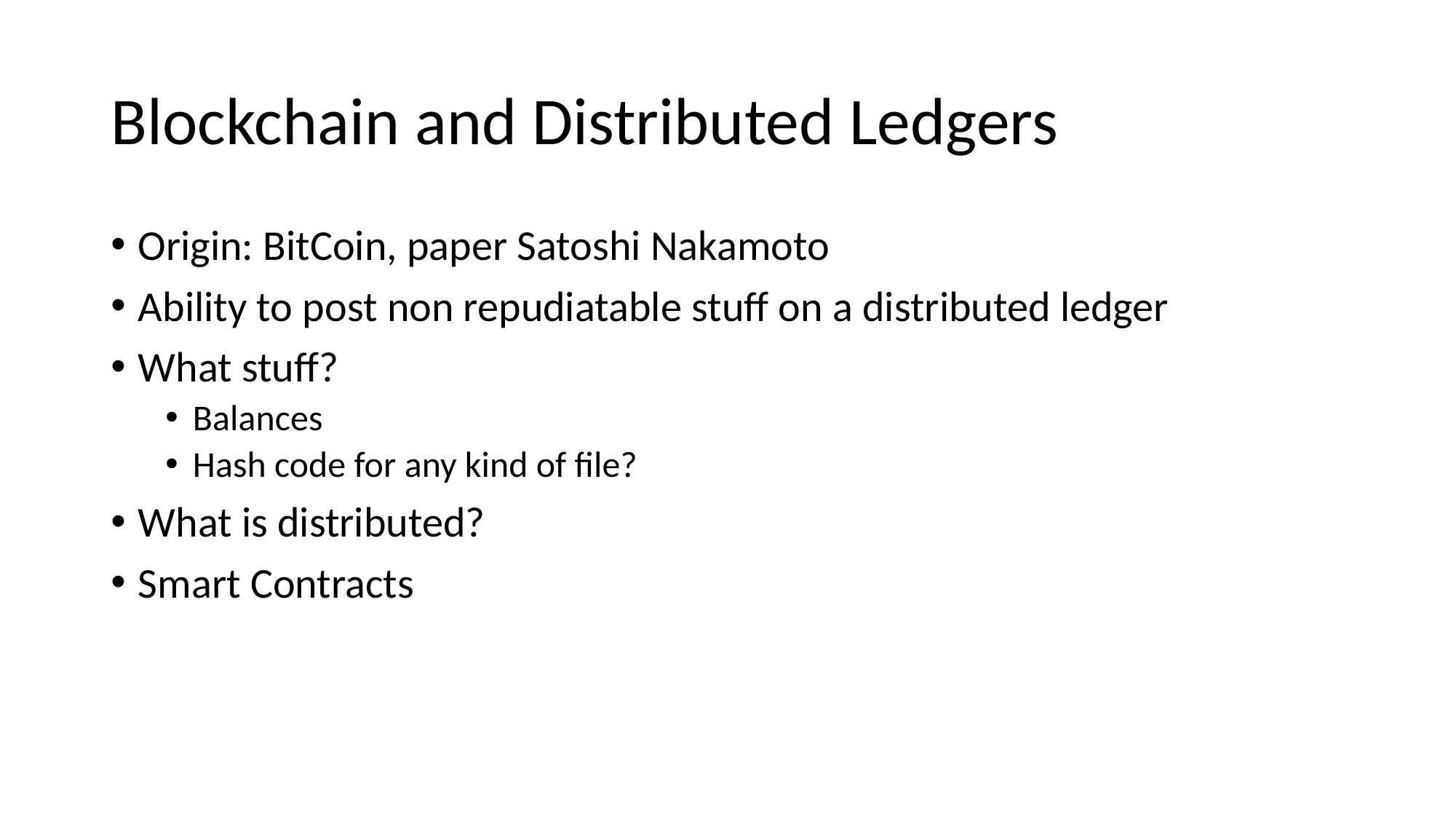

# Blockchain and Distributed Ledgers
Origin: BitCoin, paper Satoshi Nakamoto
Ability to post non repudiatable stuff on a distributed ledger
What stuff?
Balances
Hash code for any kind of file?
What is distributed?
Smart Contracts